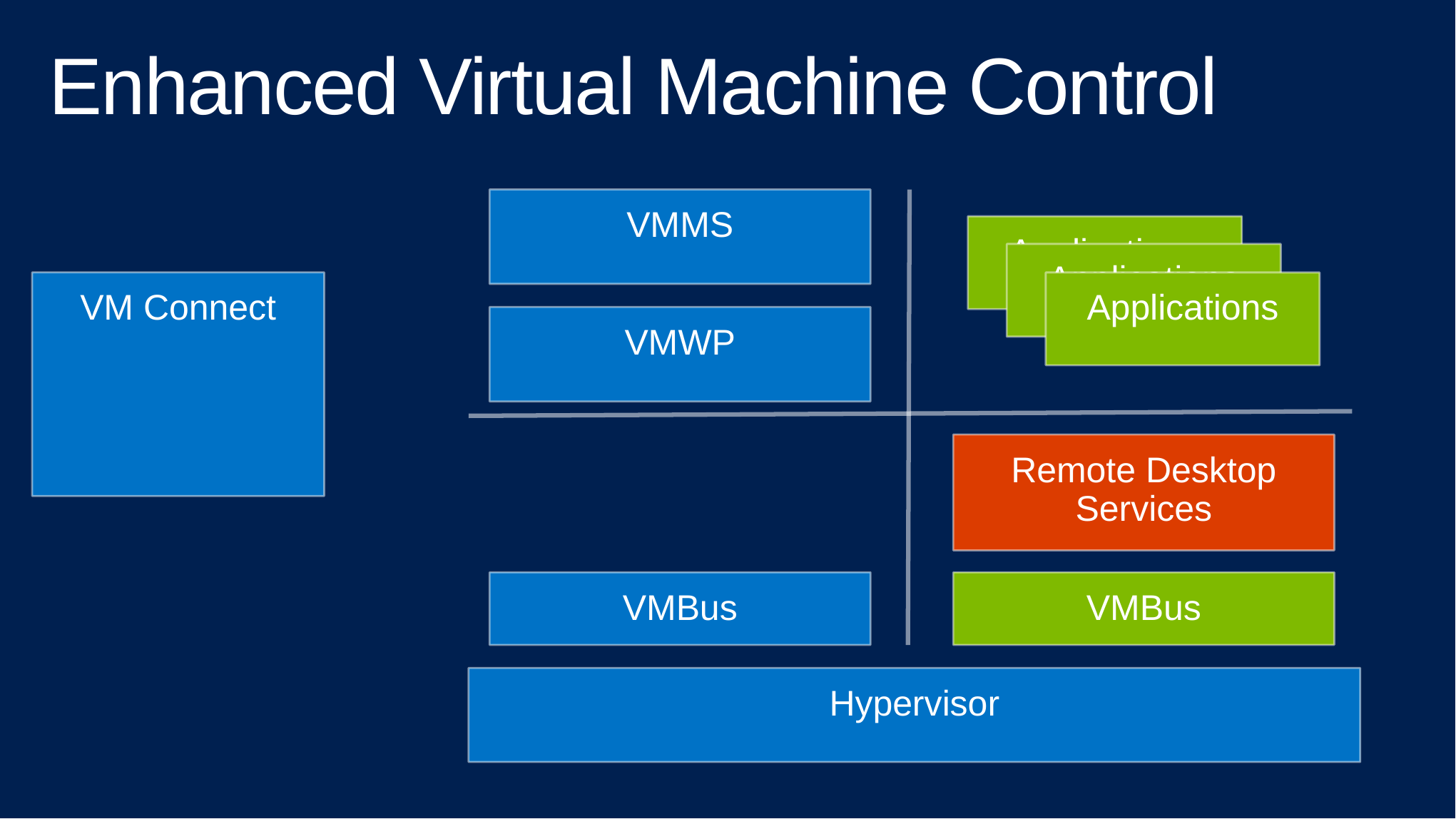

# Enhanced Virtual Machine Control
VMMS
Applications
Applications
VM Connect
Applications
VMWP
Remote Desktop Services
VMBus
VMBus
Hypervisor